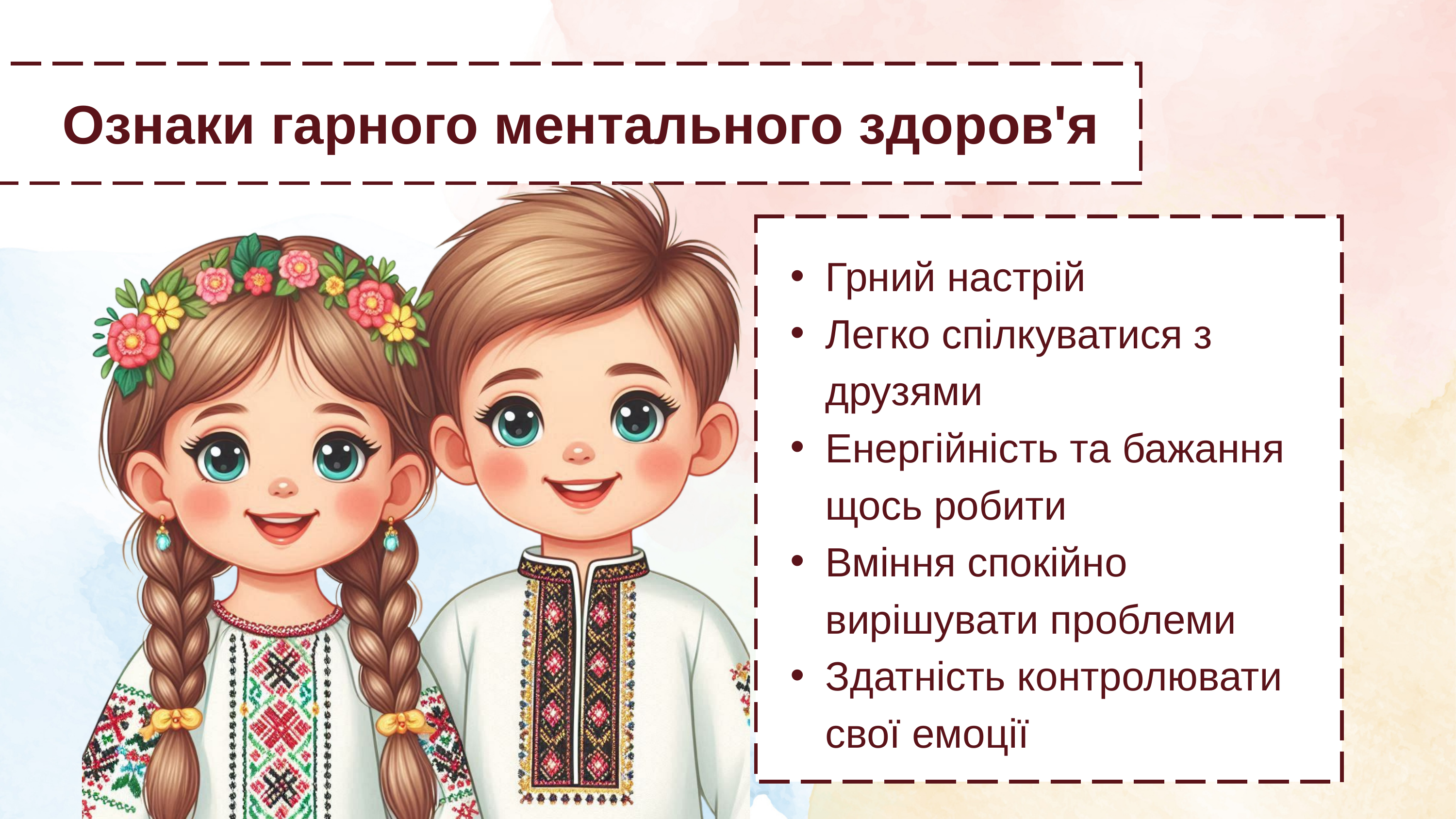

Ознаки гарного ментального здоров'я

Грний настрій
Легко спілкуватися з друзями
Енергійність та бажання щось робити
Вміння спокійно вирішувати проблеми
Здатність контролювати свої емоції